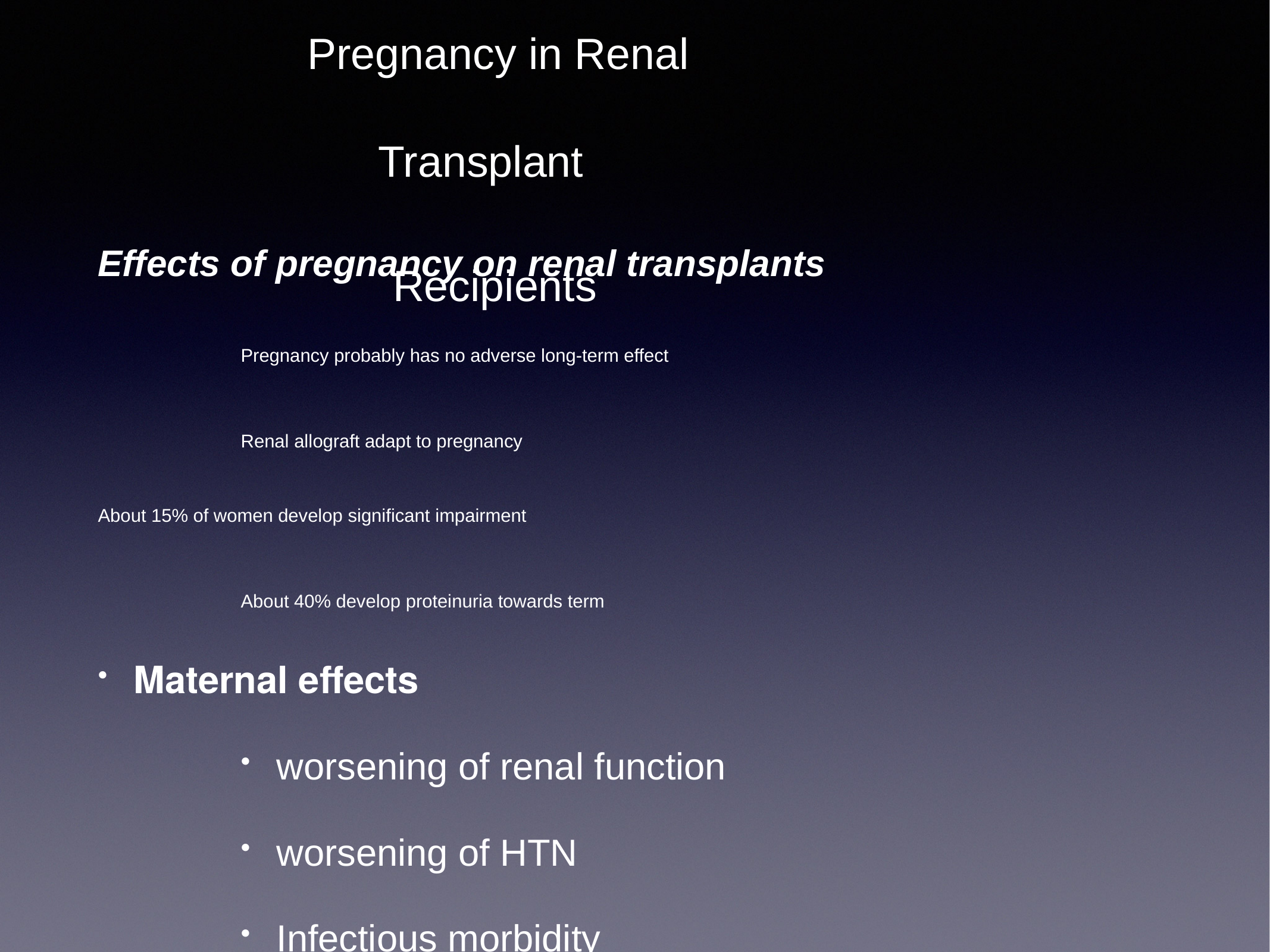

# Pregnancy in Renal
                                                                                                            Transplant

                 Recipients

Effects of pregnancy on renal transplants
Pregnancy probably has no adverse long-term effect
Renal allograft adapt to pregnancy
About 15% of women develop significant impairment
About 40% develop proteinuria towards term
Maternal effects
worsening of renal function
worsening of HTN
Infectious morbidity